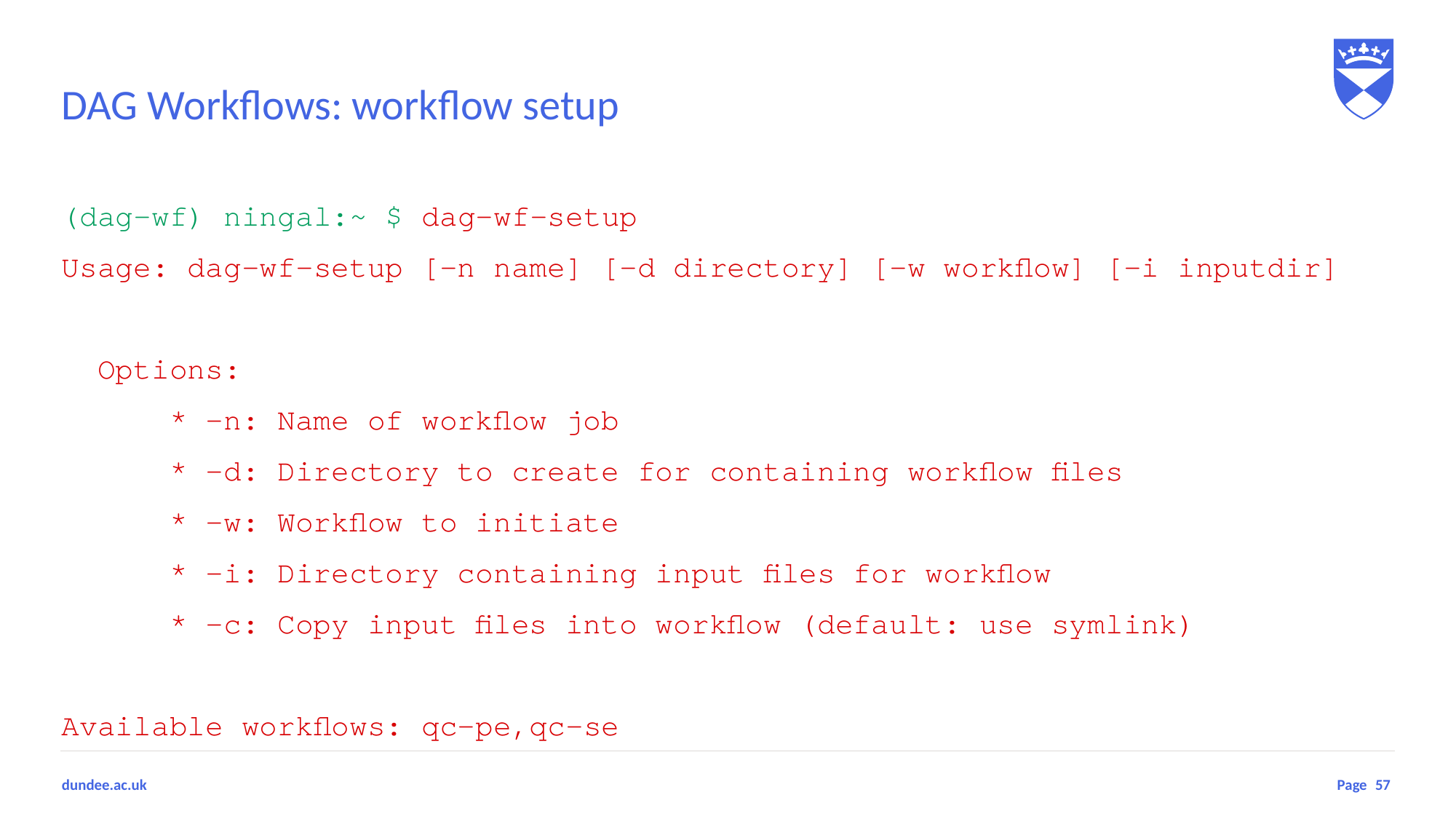

# DAG Workflows: workflow setup
(dag-wf) ningal:~ $ dag-wf-setup
Usage: dag-wf-setup [-n name] [-d directory] [-w workflow] [-i inputdir]

  Options:
	* -n: Name of workflow job
 	* -d: Directory to create for containing workflow files
 	* -w: Workflow to initiate
	* -i: Directory containing input files for workflow
	* -c: Copy input files into workflow (default: use symlink)

Available workflows: qc-pe,qc-se
57